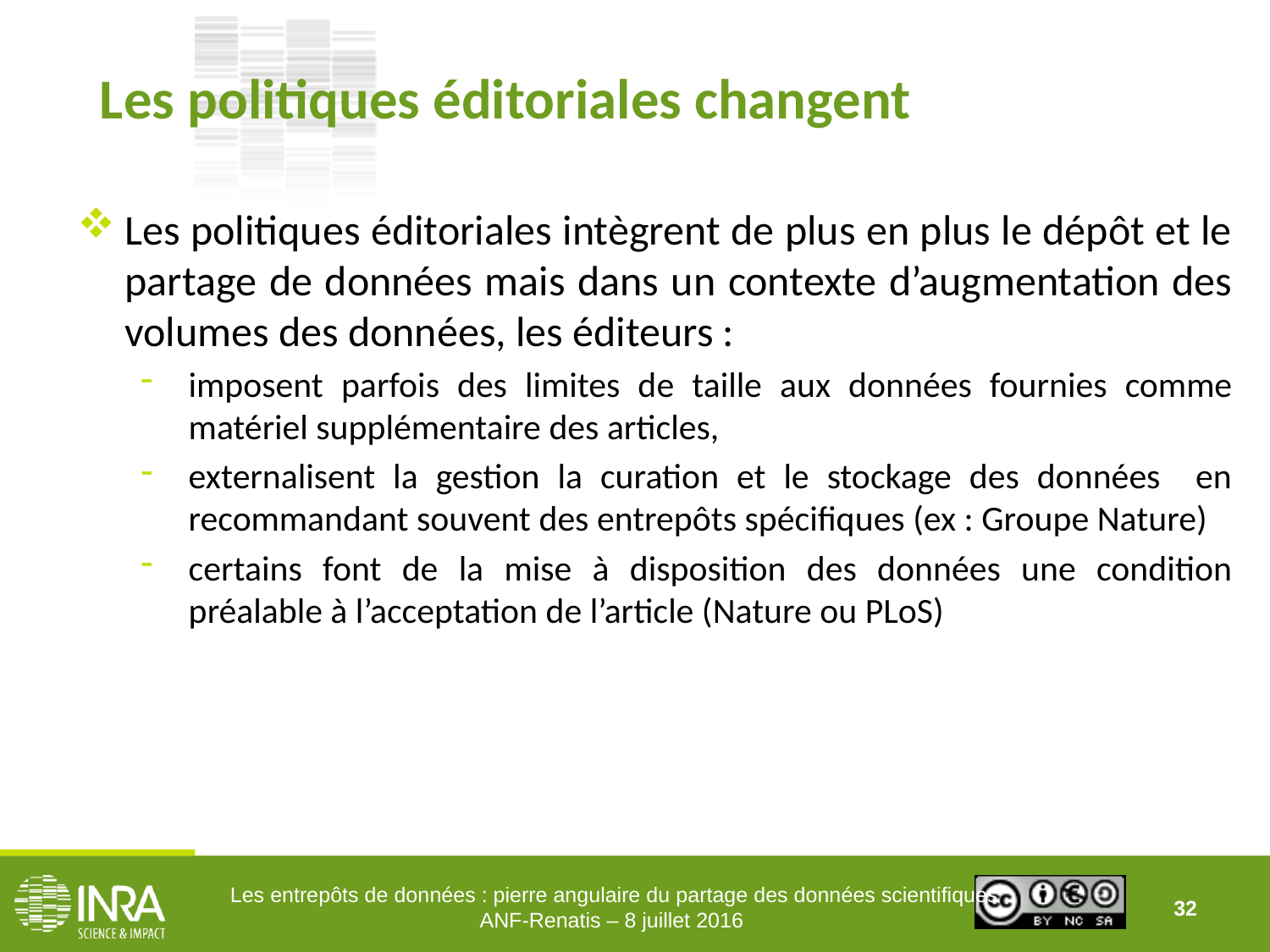

# Les politiques éditoriales changent
Les politiques éditoriales intègrent de plus en plus le dépôt et le partage de données mais dans un contexte d’augmentation des volumes des données, les éditeurs :
imposent parfois des limites de taille aux données fournies comme matériel supplémentaire des articles,
externalisent la gestion la curation et le stockage des données  en recommandant souvent des entrepôts spécifiques (ex : Groupe Nature)
certains font de la mise à disposition des données une condition préalable à l’acceptation de l’article (Nature ou PLoS)

Les entrepôts de données : pierre angulaire du partage des données scientifiques
ANF-Renatis – 8 juillet 2016
32